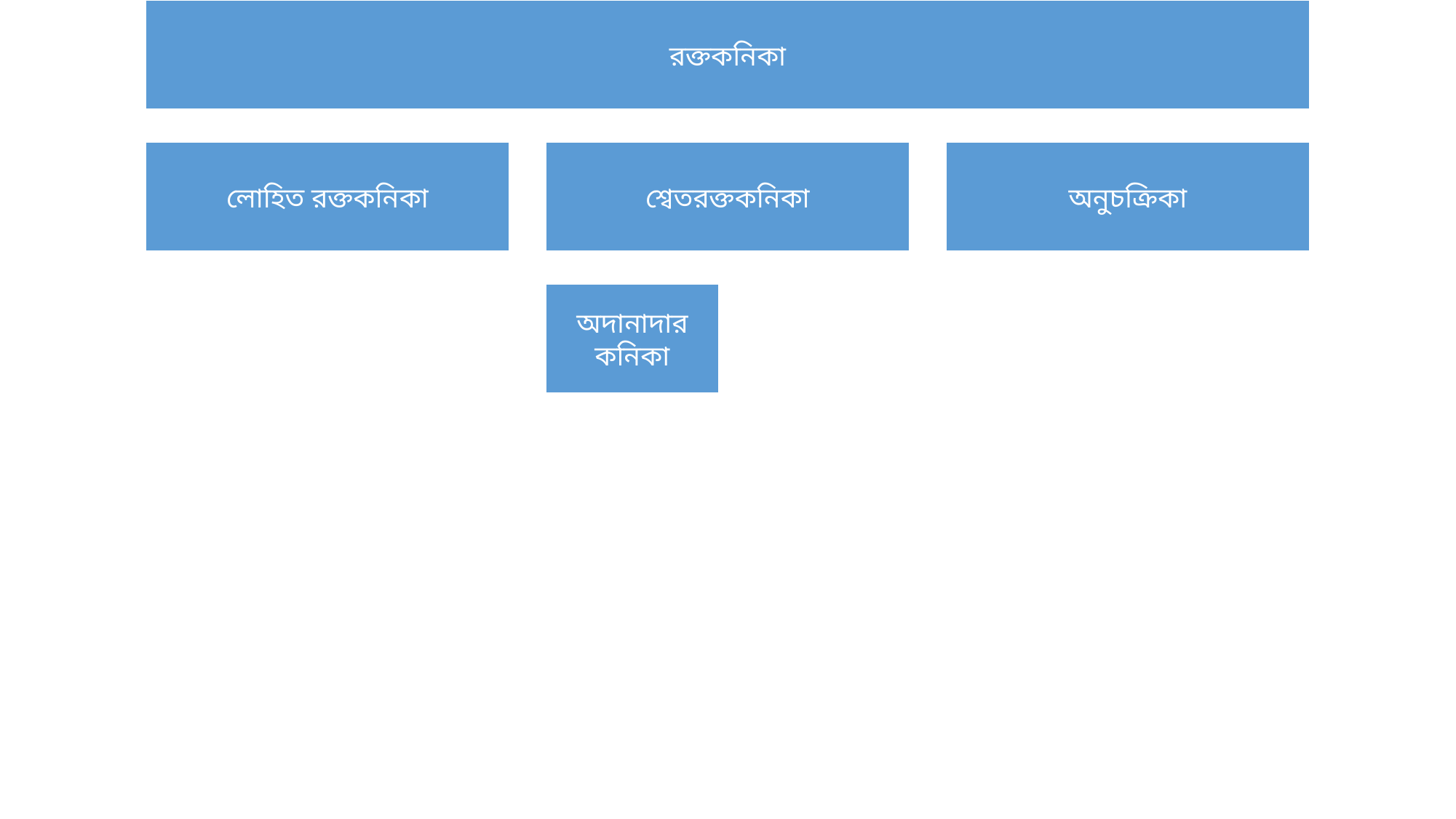

রক্তকনিকা
লোহিত রক্তকনিকা
শ্বেতরক্তকনিকা
অনুচক্রিকা
অদানাদার কনিকা
দানাদার কনিকা